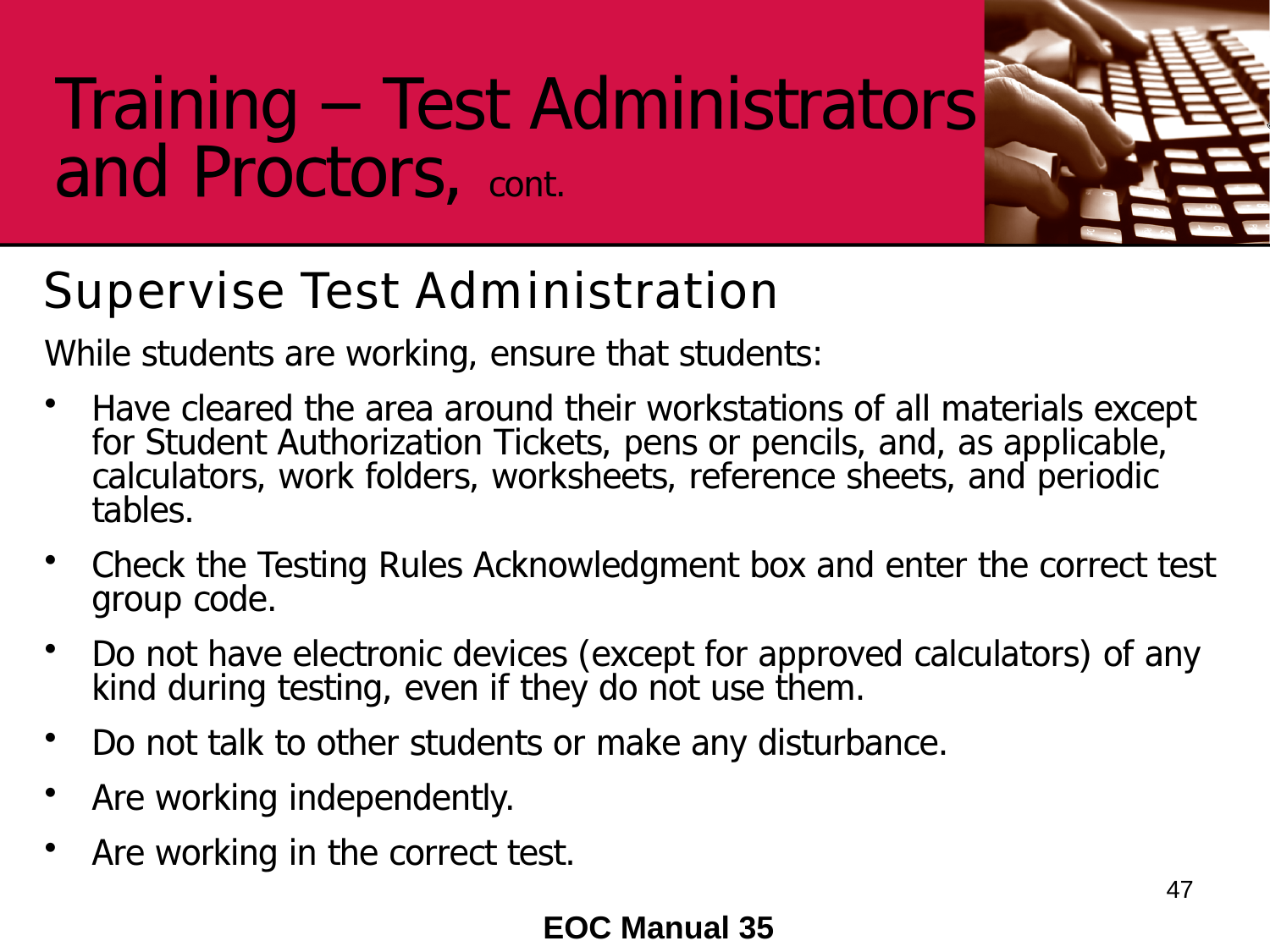

# Training – Test Administrators and Proctors, cont.
Supervise Test Administration
While students are working, ensure that students:
Have cleared the area around their workstations of all materials except for Student Authorization Tickets, pens or pencils, and, as applicable, calculators, work folders, worksheets, reference sheets, and periodic tables.
Check the Testing Rules Acknowledgment box and enter the correct test group code.
Do not have electronic devices (except for approved calculators) of any kind during testing, even if they do not use them.
Do not talk to other students or make any disturbance.
Are working independently.
Are working in the correct test.
47
EOC Manual 35